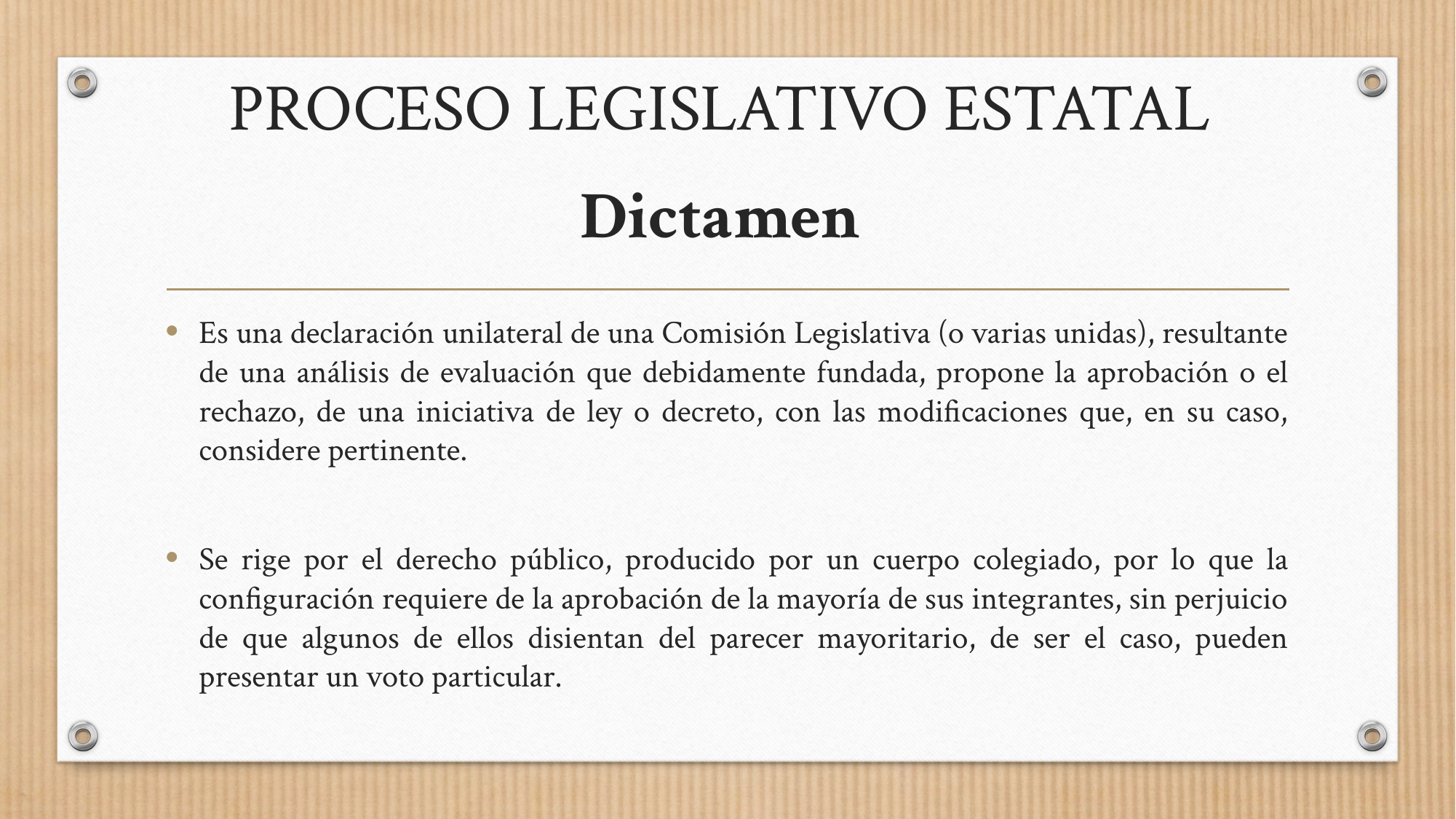

PROCESO LEGISLATIVO ESTATAL
# Dictamen
Es una declaración unilateral de una Comisión Legislativa (o varias unidas), resultante de una análisis de evaluación que debidamente fundada, propone la aprobación o el rechazo, de una iniciativa de ley o decreto, con las modificaciones que, en su caso, considere pertinente.

Se rige por el derecho público, producido por un cuerpo colegiado, por lo que la configuración requiere de la aprobación de la mayoría de sus integrantes, sin perjuicio de que algunos de ellos disientan del parecer mayoritario, de ser el caso, pueden presentar un voto particular.